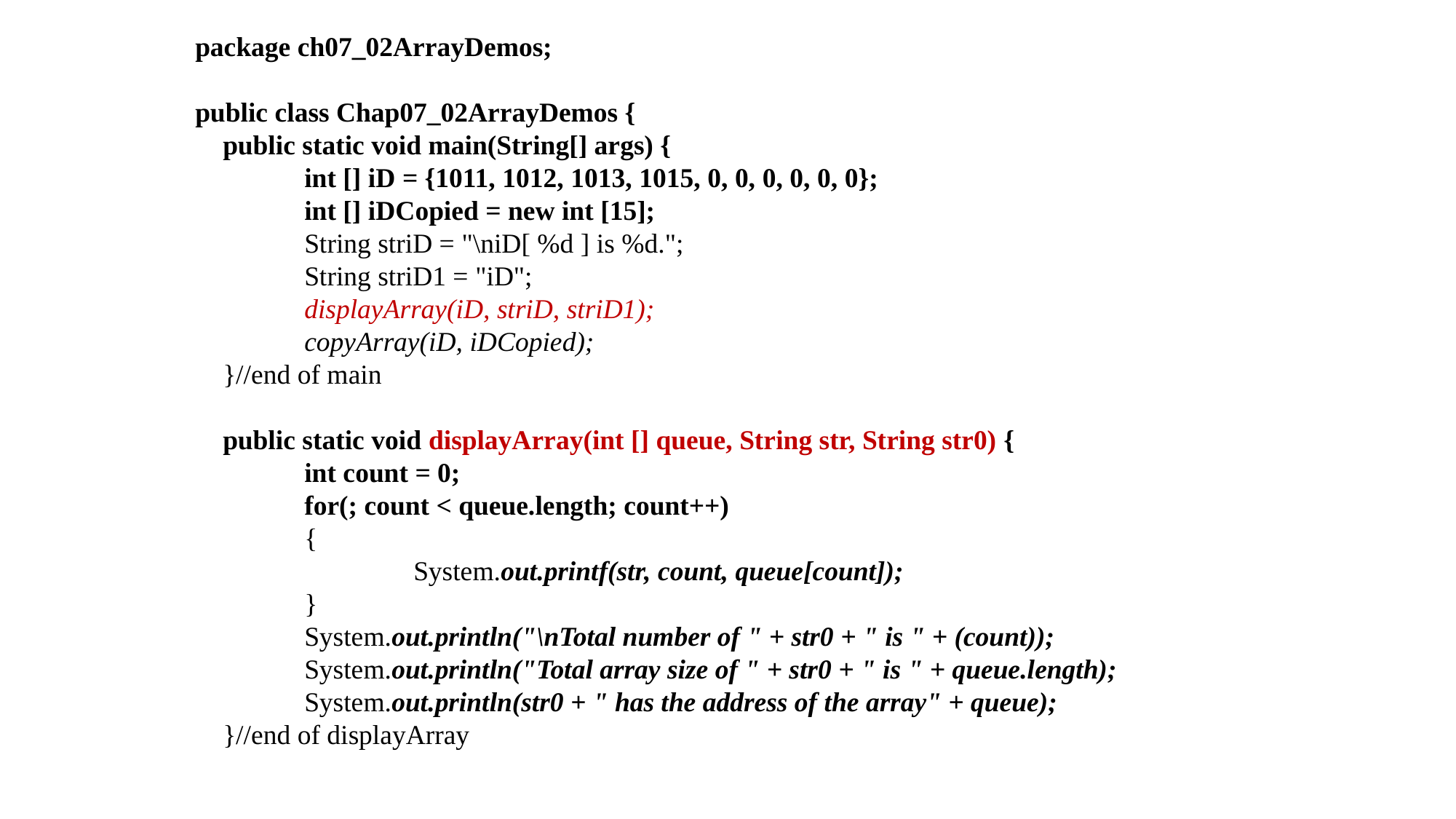

package ch07_02ArrayDemos;

public class Chap07_02ArrayDemos {
    public static void main(String[] args) {
	int [] iD = {1011, 1012, 1013, 1015, 0, 0, 0, 0, 0, 0};
	int [] iDCopied = new int [15];
	String striD = "\niD[ %d ] is %d.";
	String striD1 = "iD";
	displayArray(iD, striD, striD1);
	copyArray(iD, iDCopied);
    }//end of main

    public static void displayArray(int [] queue, String str, String str0) {
	int count = 0;
	for(; count < queue.length; count++)
	{
		System.out.printf(str, count, queue[count]);
	}
	System.out.println("\nTotal number of " + str0 + " is " + (count));
	System.out.println("Total array size of " + str0 + " is " + queue.length);
	System.out.println(str0 + " has the address of the array" + queue);
    }//end of displayArray